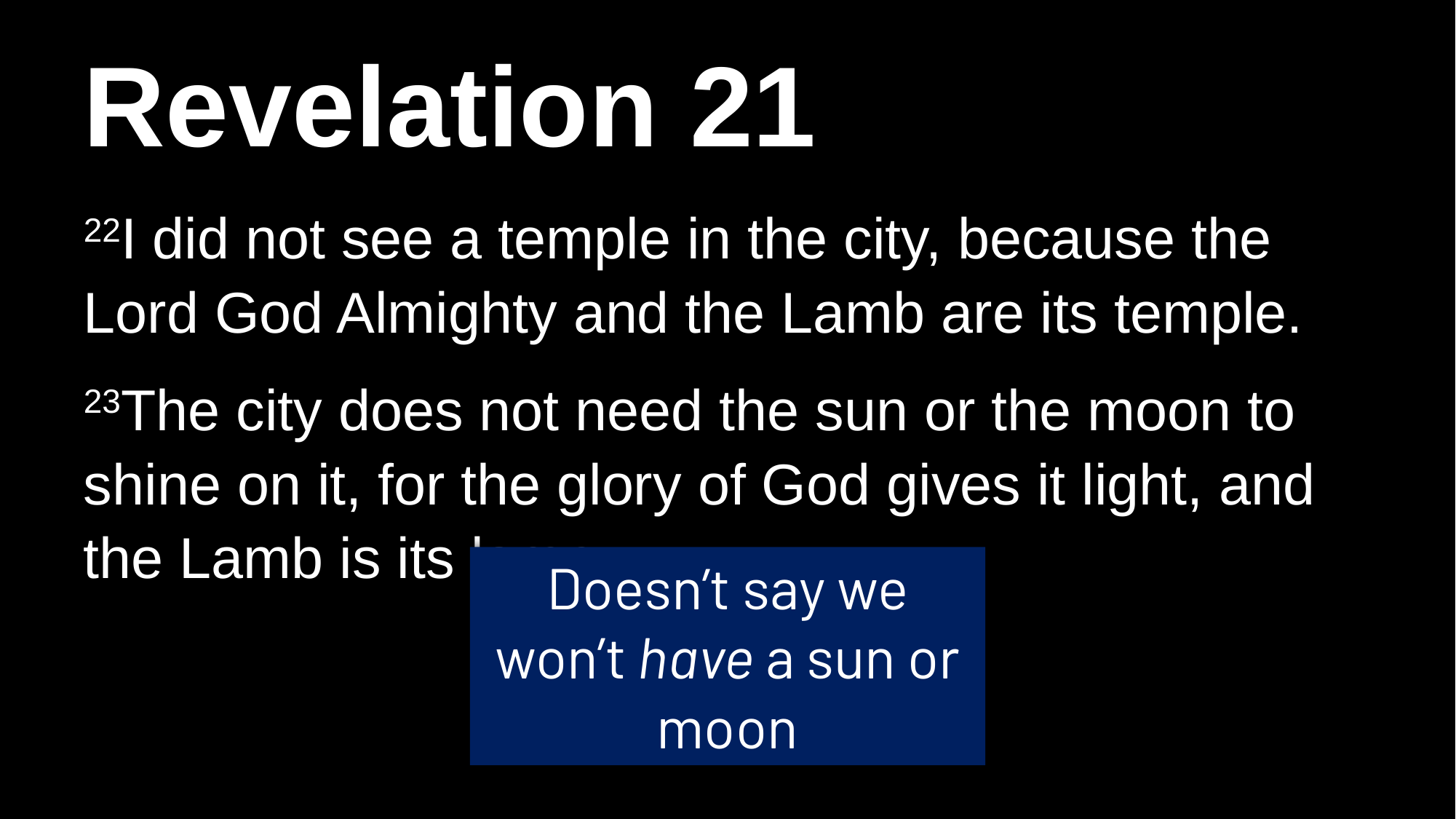

# Revelation 21
22I did not see a temple in the city, because the Lord God Almighty and the Lamb are its temple.
23The city does not need the sun or the moon to shine on it, for the glory of God gives it light, and the Lamb is its lamp.
Doesn’t say we won’t have a sun or moon